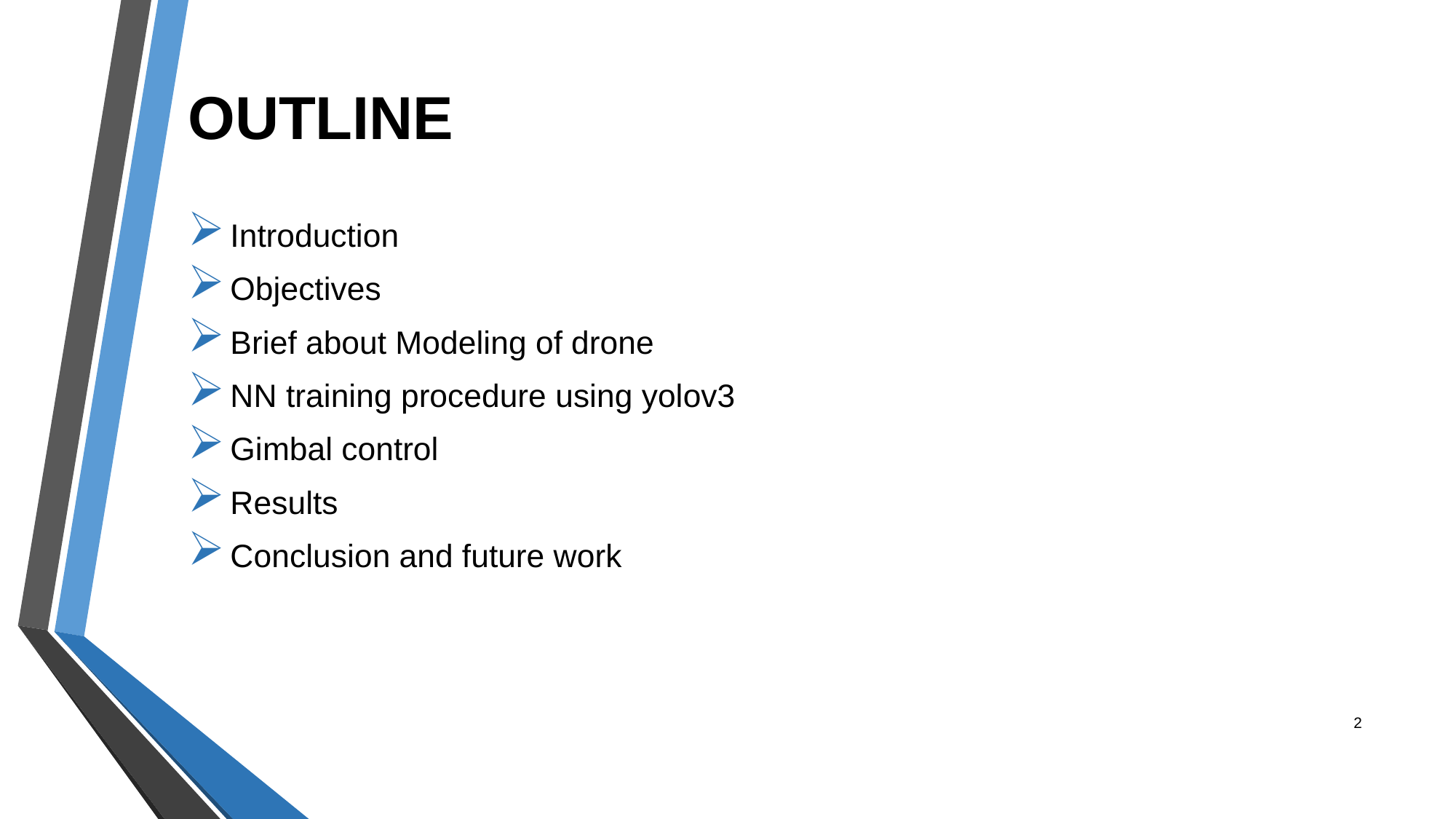

# OUTLINE
 Introduction
 Objectives
 Brief about Modeling of drone
 NN training procedure using yolov3
 Gimbal control
 Results
 Conclusion and future work
2